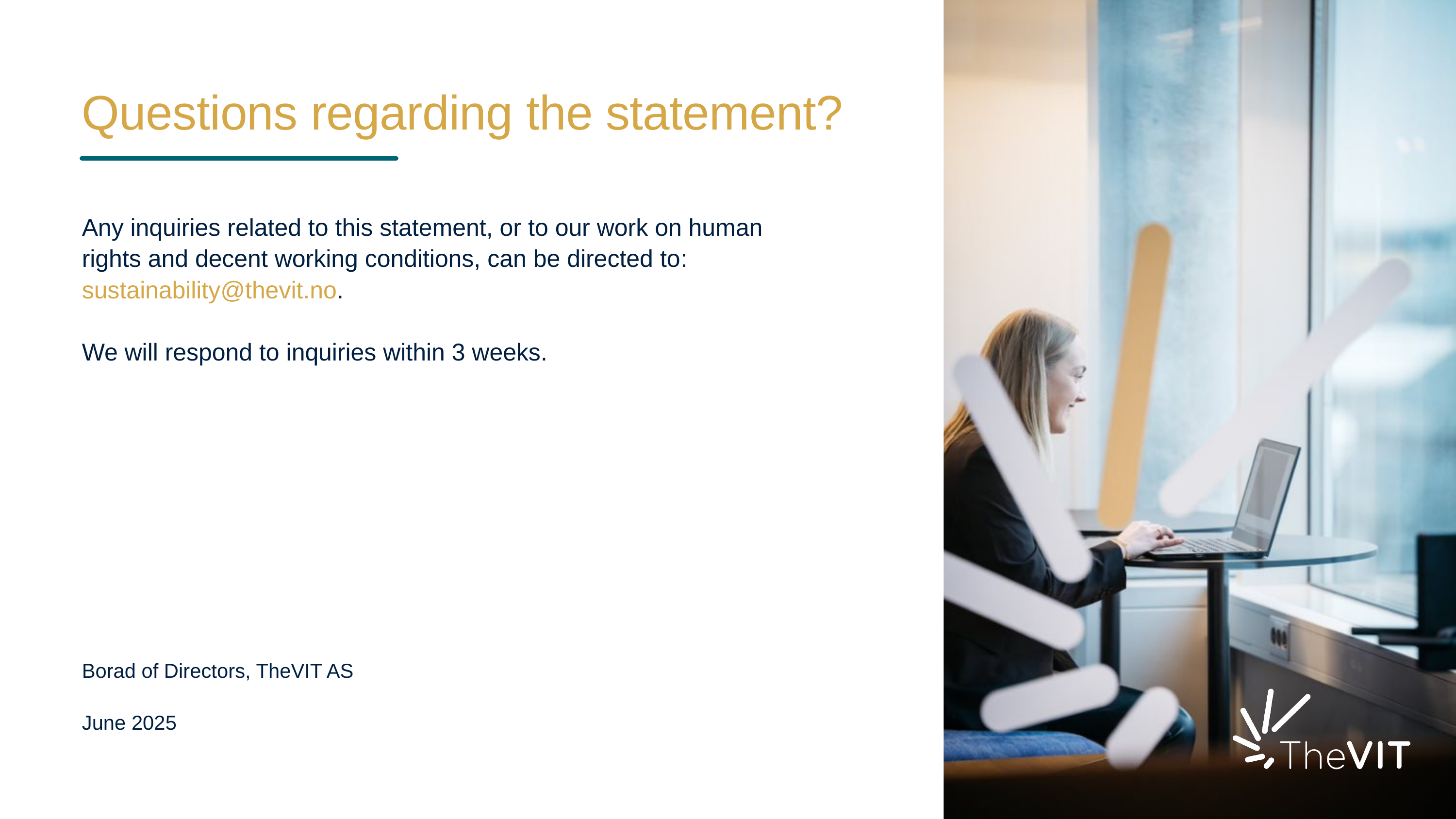

Questions regarding the statement?

Any inquiries related to this statement, or to our work on human rights and decent working conditions, can be directed to: sustainability@thevit.no.

We will respond to inquiries within 3 weeks.

Borad of Directors, TheVIT AS

June 2025